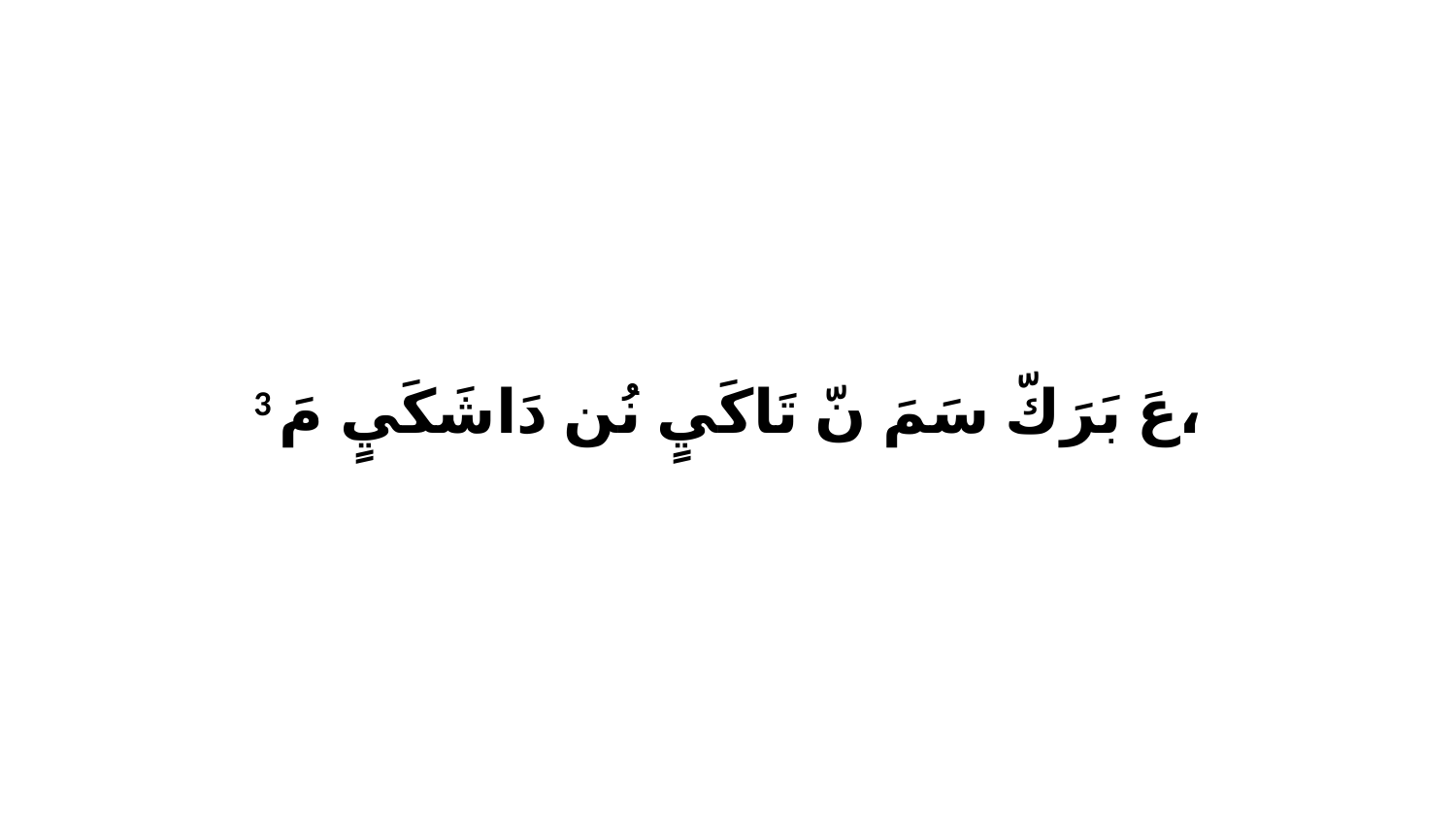

3 عَ بَرَكّ سَمَ نّ تَاكَيٍ نُن دَاشَكَيٍ مَ،